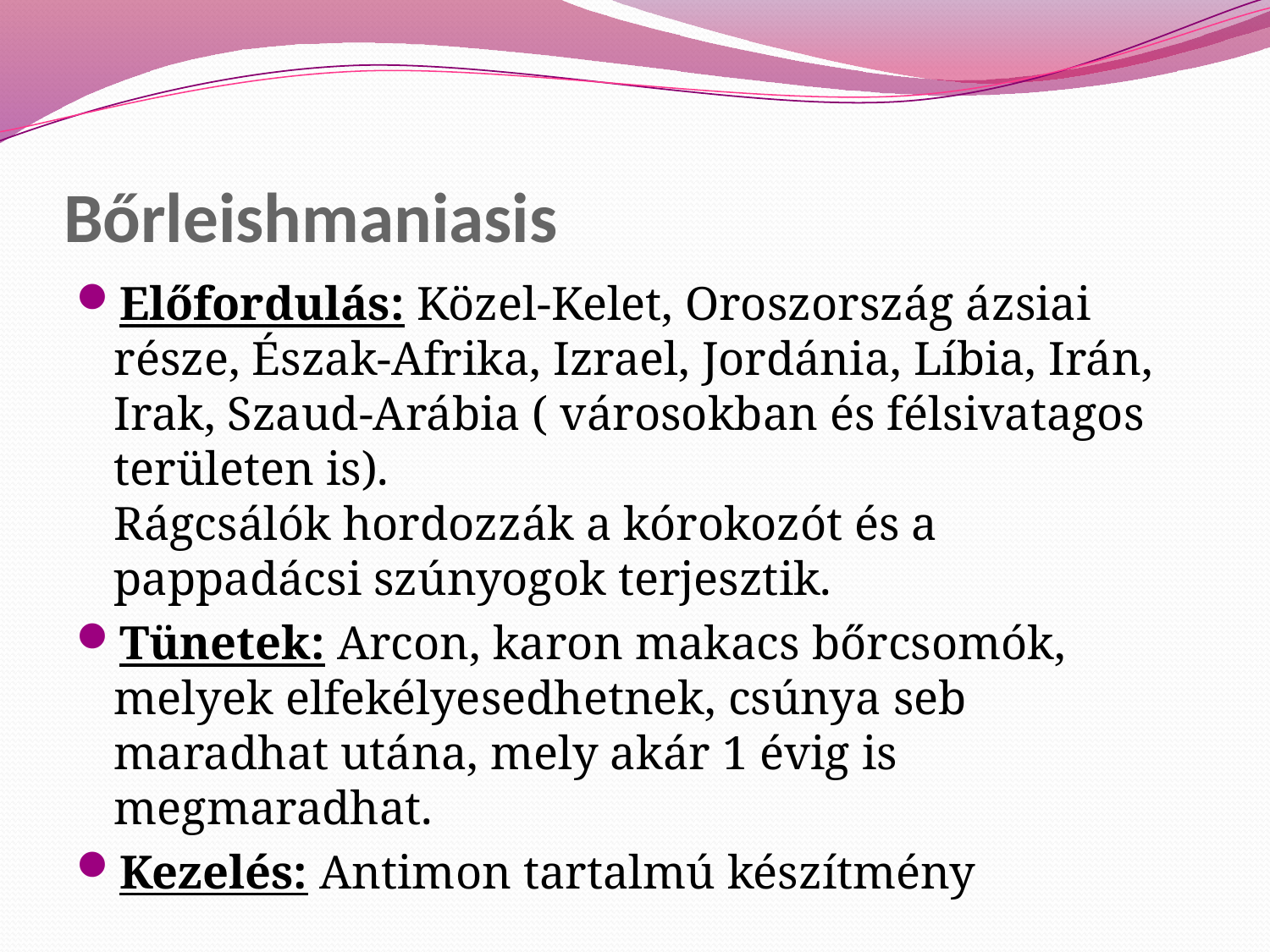

# Bőrleishmaniasis
Előfordulás: Közel-Kelet, Oroszország ázsiai része, Észak-Afrika, Izrael, Jordánia, Líbia, Irán, Irak, Szaud-Arábia ( városokban és félsivatagos területen is).
Rágcsálók hordozzák a kórokozót és a pappadácsi szúnyogok terjesztik.
Tünetek: Arcon, karon makacs bőrcsomók, melyek elfekélyesedhetnek, csúnya seb maradhat utána, mely akár 1 évig is megmaradhat.
Kezelés: Antimon tartalmú készítmény